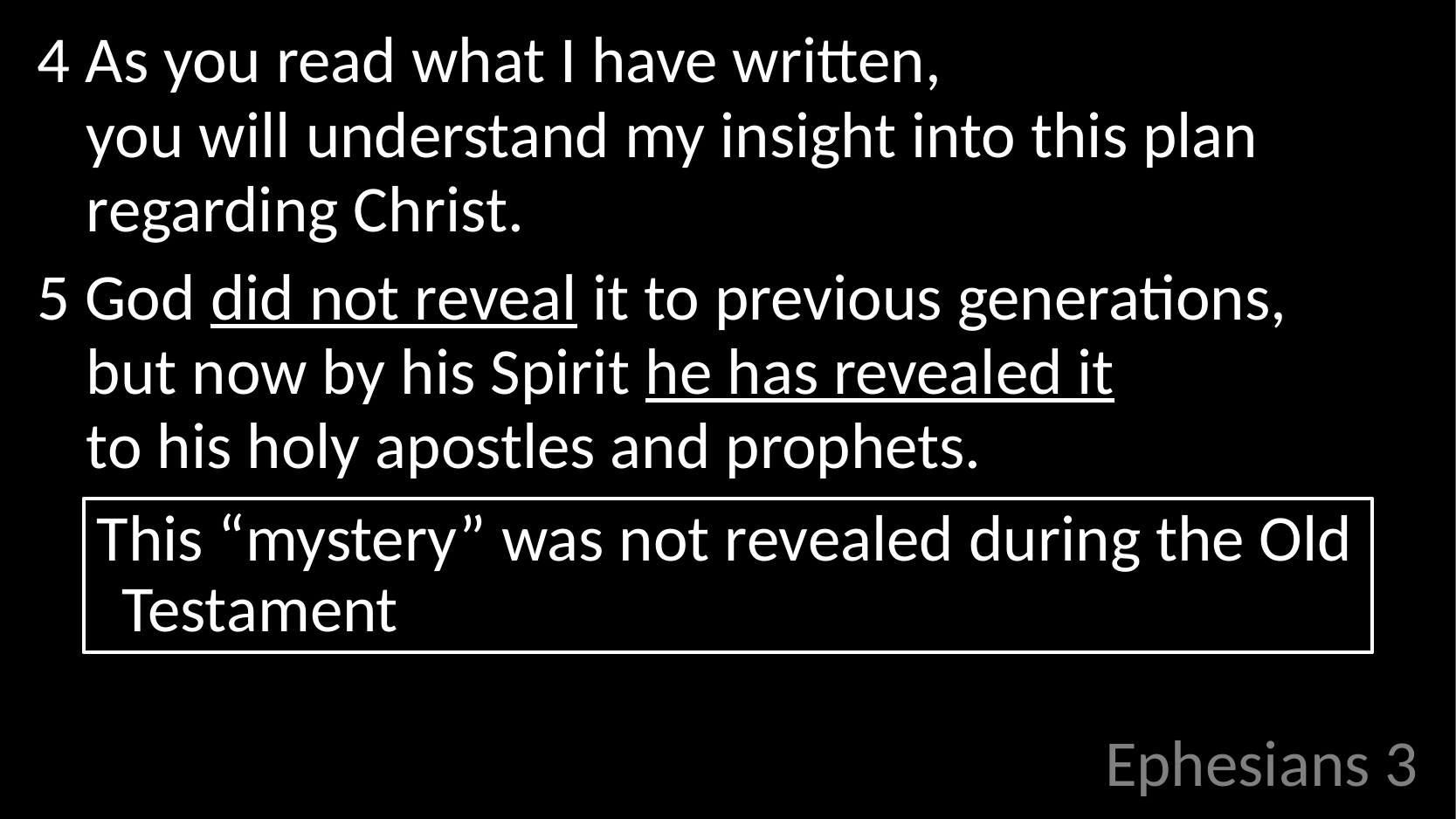

4 As you read what I have written,
you will understand my insight into this plan regarding Christ.
5 God did not reveal it to previous generations,
but now by his Spirit he has revealed it
to his holy apostles and prophets.
This “mystery” was not revealed during the Old Testament
# Ephesians 3